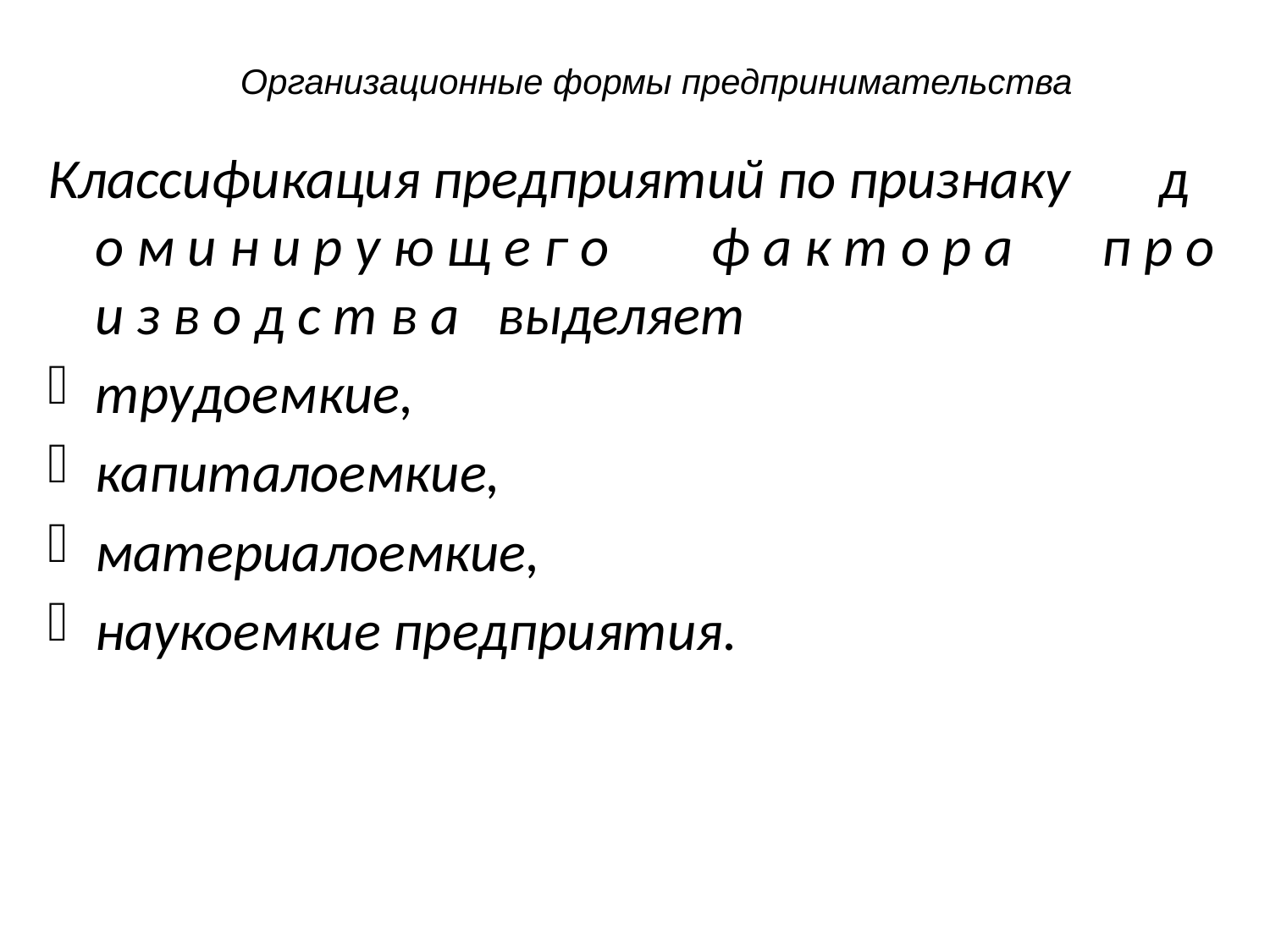

# Организационные формы предпринимательства
Классификация предприятий по признаку       д о м и н и р у ю щ е г о        ф а к т о р а       п р о и з в о д с т в а   выделяет
трудоемкие,
капиталоемкие,
материалоемкие,
наукоемкие предприятия.